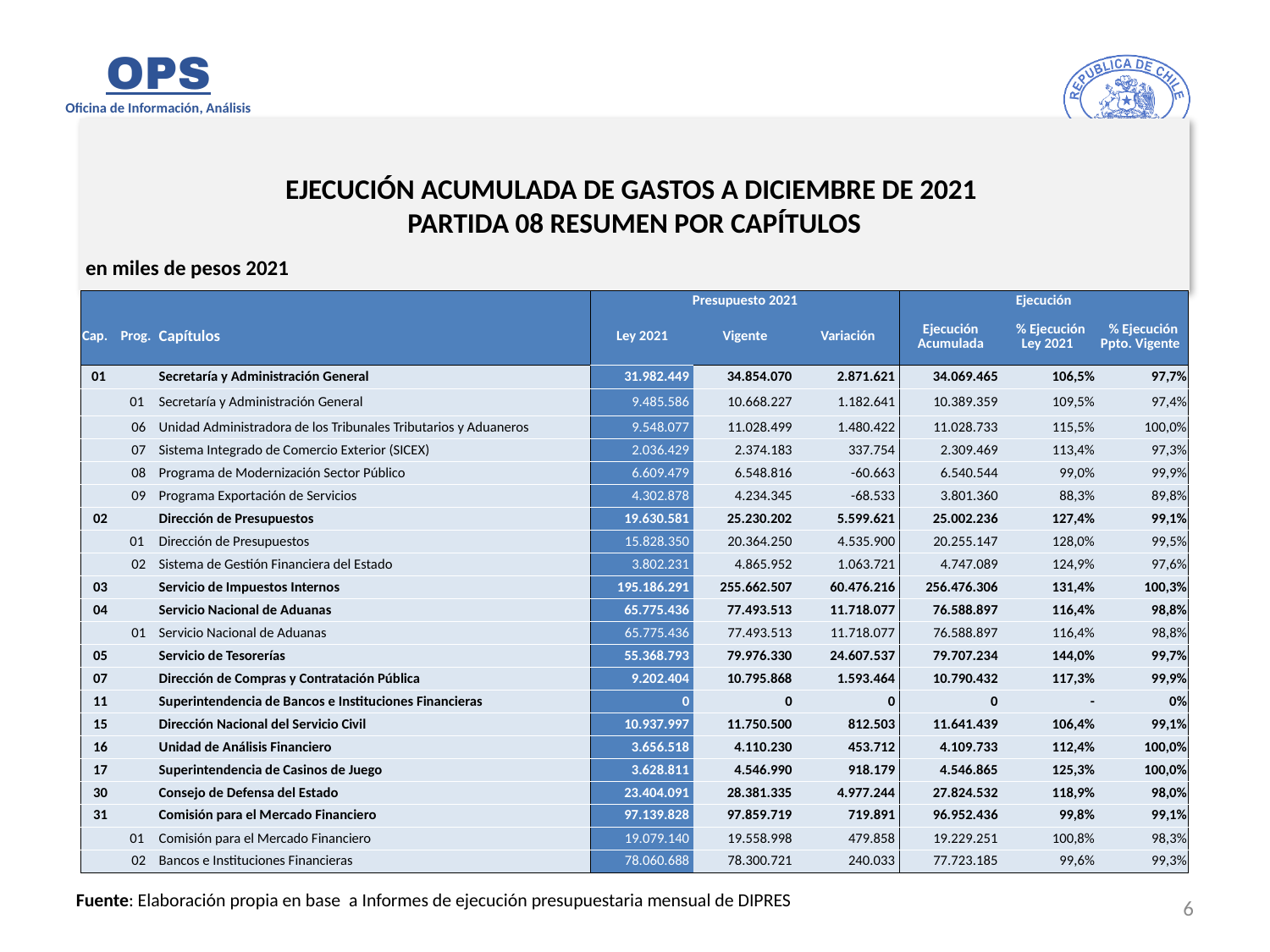

# EJECUCIÓN ACUMULADA DE GASTOS A DICIEMBRE DE 2021 PARTIDA 08 RESUMEN POR CAPÍTULOS
en miles de pesos 2021
|  |  |  | Presupuesto 2021 |  |  | Ejecución |  |  |
| --- | --- | --- | --- | --- | --- | --- | --- | --- |
| Cap. | Prog. | Capítulos | Ley 2021 | Vigente | Variación | Ejecución Acumulada | % Ejecución Ley 2021 | % Ejecución Ppto. Vigente |
| 01 |  | Secretaría y Administración General | 31.982.449 | 34.854.070 | 2.871.621 | 34.069.465 | 106,5% | 97,7% |
|  | 01 | Secretaría y Administración General | 9.485.586 | 10.668.227 | 1.182.641 | 10.389.359 | 109,5% | 97,4% |
|  | 06 | Unidad Administradora de los Tribunales Tributarios y Aduaneros | 9.548.077 | 11.028.499 | 1.480.422 | 11.028.733 | 115,5% | 100,0% |
|  | 07 | Sistema Integrado de Comercio Exterior (SICEX) | 2.036.429 | 2.374.183 | 337.754 | 2.309.469 | 113,4% | 97,3% |
|  | 08 | Programa de Modernización Sector Público | 6.609.479 | 6.548.816 | -60.663 | 6.540.544 | 99,0% | 99,9% |
|  | 09 | Programa Exportación de Servicios | 4.302.878 | 4.234.345 | -68.533 | 3.801.360 | 88,3% | 89,8% |
| 02 |  | Dirección de Presupuestos | 19.630.581 | 25.230.202 | 5.599.621 | 25.002.236 | 127,4% | 99,1% |
|  | 01 | Dirección de Presupuestos | 15.828.350 | 20.364.250 | 4.535.900 | 20.255.147 | 128,0% | 99,5% |
|  | 02 | Sistema de Gestión Financiera del Estado | 3.802.231 | 4.865.952 | 1.063.721 | 4.747.089 | 124,9% | 97,6% |
| 03 |  | Servicio de Impuestos Internos | 195.186.291 | 255.662.507 | 60.476.216 | 256.476.306 | 131,4% | 100,3% |
| 04 |  | Servicio Nacional de Aduanas | 65.775.436 | 77.493.513 | 11.718.077 | 76.588.897 | 116,4% | 98,8% |
|  | 01 | Servicio Nacional de Aduanas | 65.775.436 | 77.493.513 | 11.718.077 | 76.588.897 | 116,4% | 98,8% |
| 05 |  | Servicio de Tesorerías | 55.368.793 | 79.976.330 | 24.607.537 | 79.707.234 | 144,0% | 99,7% |
| 07 |  | Dirección de Compras y Contratación Pública | 9.202.404 | 10.795.868 | 1.593.464 | 10.790.432 | 117,3% | 99,9% |
| 11 |  | Superintendencia de Bancos e Instituciones Financieras | 0 | 0 | 0 | 0 | - | 0% |
| 15 |  | Dirección Nacional del Servicio Civil | 10.937.997 | 11.750.500 | 812.503 | 11.641.439 | 106,4% | 99,1% |
| 16 |  | Unidad de Análisis Financiero | 3.656.518 | 4.110.230 | 453.712 | 4.109.733 | 112,4% | 100,0% |
| 17 |  | Superintendencia de Casinos de Juego | 3.628.811 | 4.546.990 | 918.179 | 4.546.865 | 125,3% | 100,0% |
| 30 |  | Consejo de Defensa del Estado | 23.404.091 | 28.381.335 | 4.977.244 | 27.824.532 | 118,9% | 98,0% |
| 31 |  | Comisión para el Mercado Financiero | 97.139.828 | 97.859.719 | 719.891 | 96.952.436 | 99,8% | 99,1% |
|  | 01 | Comisión para el Mercado Financiero | 19.079.140 | 19.558.998 | 479.858 | 19.229.251 | 100,8% | 98,3% |
|  | 02 | Bancos e Instituciones Financieras | 78.060.688 | 78.300.721 | 240.033 | 77.723.185 | 99,6% | 99,3% |
6